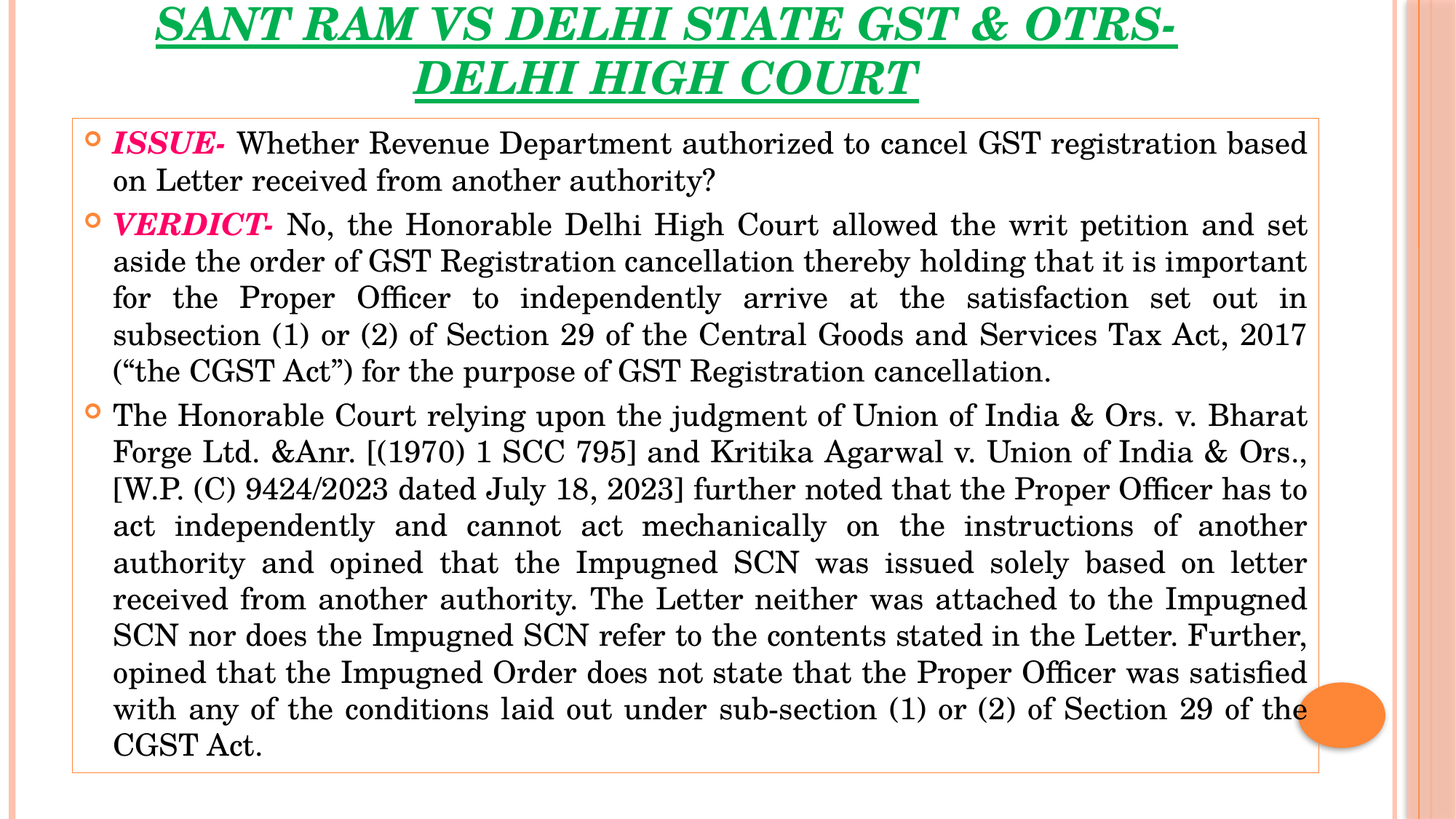

# SANT RAM VS DELHI STATE GST & OTRS- DELHI HIGH COURT
ISSUE- Whether Revenue Department authorized to cancel GST registration based on Letter received from another authority?
VERDICT- No, the Honorable Delhi High Court allowed the writ petition and set aside the order of GST Registration cancellation thereby holding that it is important for the Proper Officer to independently arrive at the satisfaction set out in subsection (1) or (2) of Section 29 of the Central Goods and Services Tax Act, 2017 (“the CGST Act”) for the purpose of GST Registration cancellation.
The Honorable Court relying upon the judgment of Union of India & Ors. v. Bharat Forge Ltd. &Anr. [(1970) 1 SCC 795] and Kritika Agarwal v. Union of India & Ors., [W.P. (C) 9424/2023 dated July 18, 2023] further noted that the Proper Officer has to act independently and cannot act mechanically on the instructions of another authority and opined that the Impugned SCN was issued solely based on letter received from another authority. The Letter neither was attached to the Impugned SCN nor does the Impugned SCN refer to the contents stated in the Letter. Further, opined that the Impugned Order does not state that the Proper Officer was satisfied with any of the conditions laid out under sub-section (1) or (2) of Section 29 of the CGST Act.